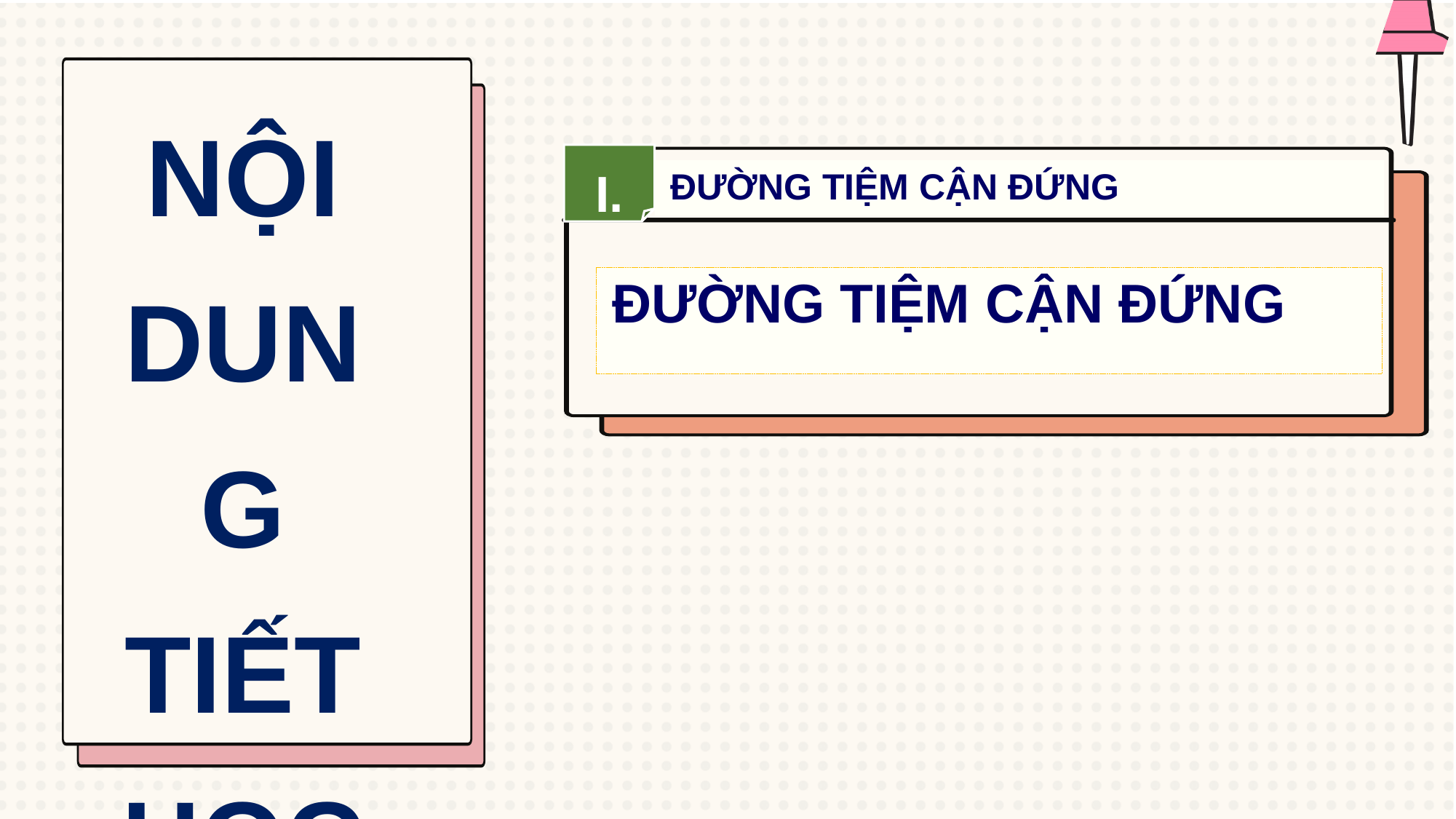

NỘI DUNG TIẾT HỌC

I.

ĐƯỜNG TIỆM CẬN ĐỨNG
ĐƯỜNG TIỆM CẬN ĐỨNG